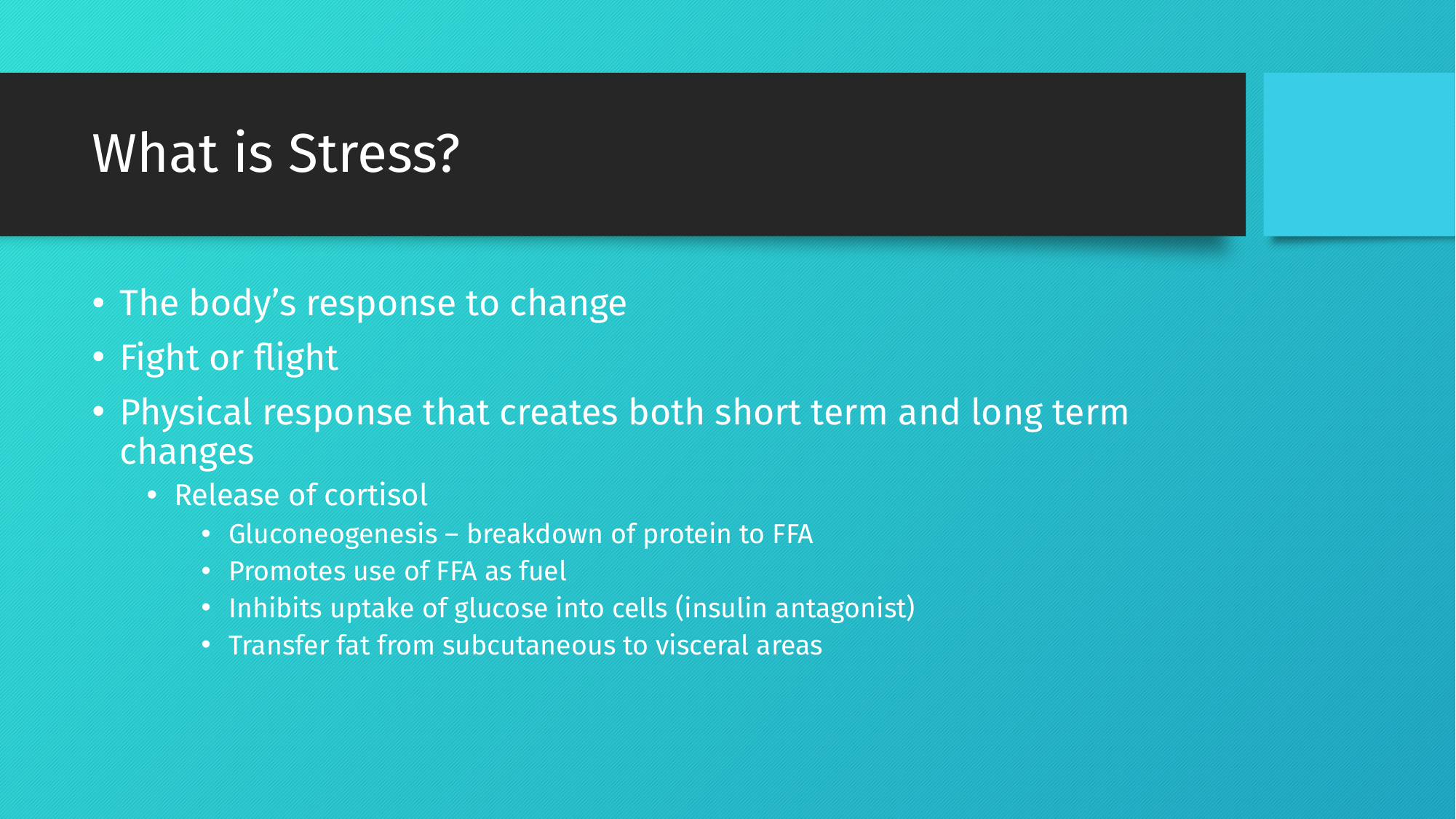

# What is Stress?
The body’s response to change
Fight or flight
Physical response that creates both short term and long term changes
Release of cortisol
Gluconeogenesis – breakdown of protein to FFA
Promotes use of FFA as fuel
Inhibits uptake of glucose into cells (insulin antagonist)
Transfer fat from subcutaneous to visceral areas